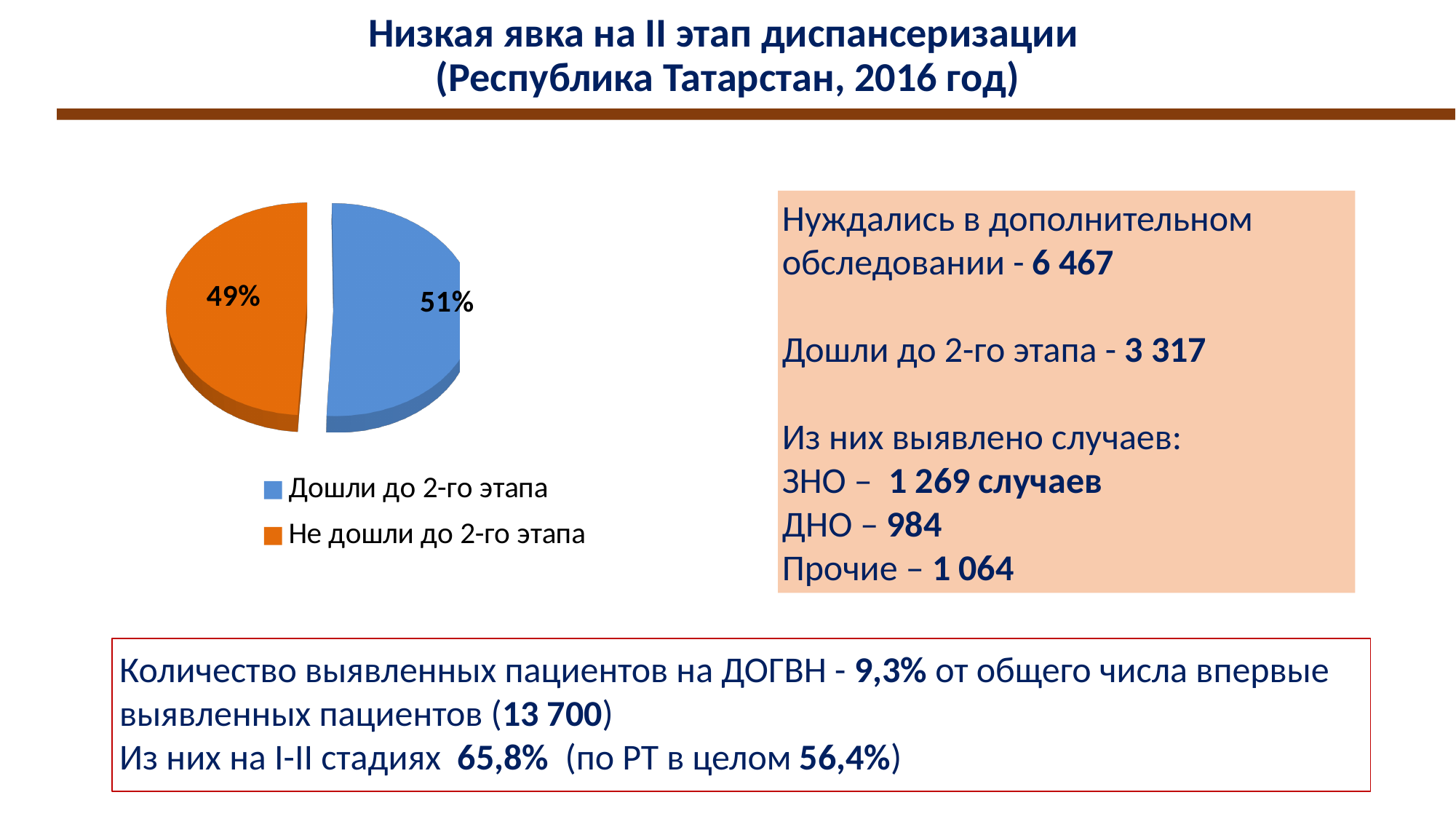

Низкая явка на II этап диспансеризации
(Республика Татарстан, 2016 год)

[unsupported chart]

Нуждались в дополнительном обследовании - 6 467

Дошли до 2-го этапа - 3 317

Из них выявлено случаев:
ЗНО –  1 269 случаев
ДНО – 984
Прочие – 1 064

Количество выявленных пациентов на ДОГВН - 9,3% от общего числа впервые выявленных пациентов (13 700)
Из них на I-II стадиях  65,8%  (по РТ в целом 56,4%)